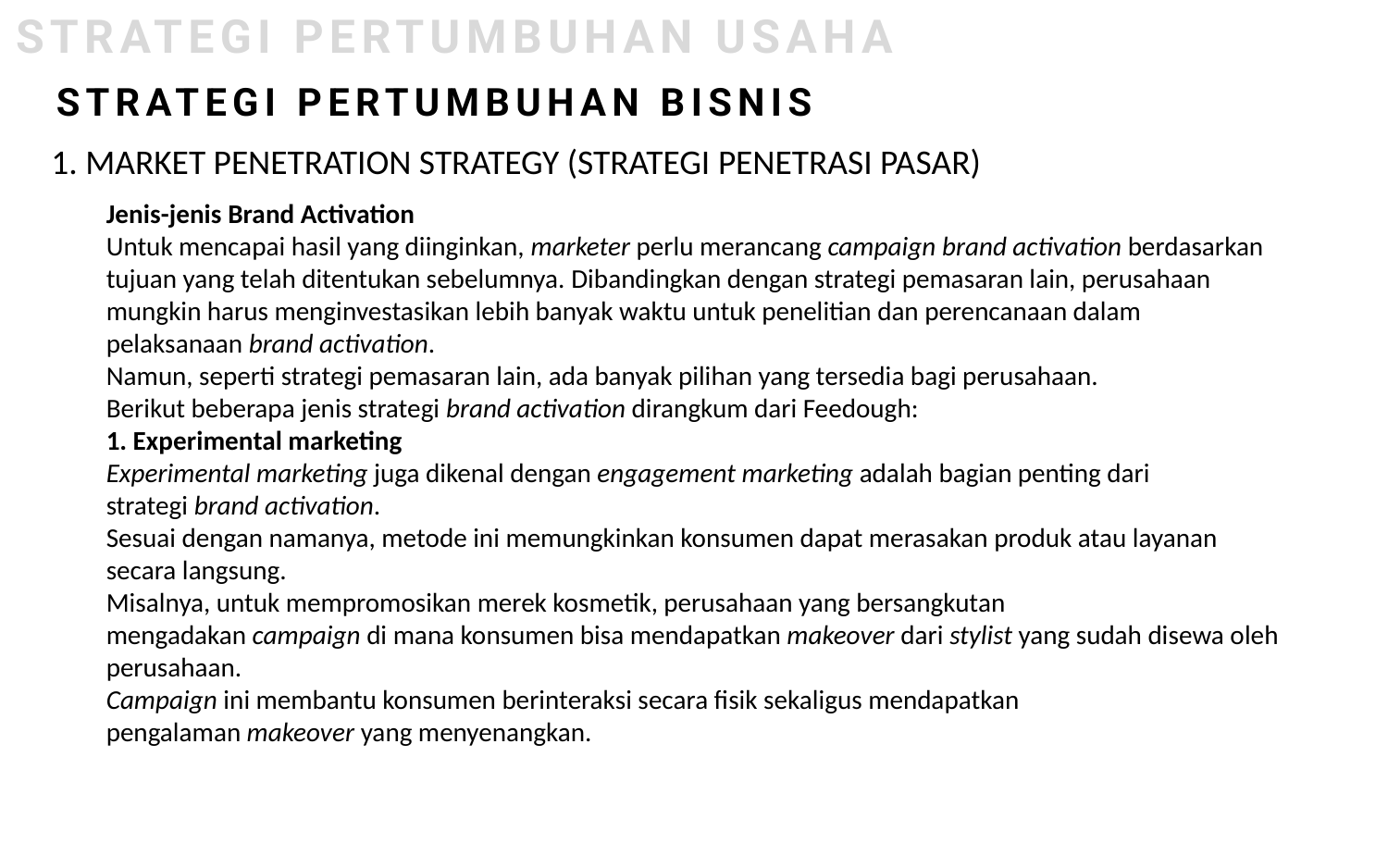

STRATEGI PERTUMBUHAN USAHA
STRATEGI PERTUMBUHAN BISNIS
1. MARKET PENETRATION STRATEGY (STRATEGI PENETRASI PASAR)
Jenis-jenis Brand Activation
Untuk mencapai hasil yang diinginkan, marketer perlu merancang campaign brand activation berdasarkan tujuan yang telah ditentukan sebelumnya. Dibandingkan dengan strategi pemasaran lain, perusahaan mungkin harus menginvestasikan lebih banyak waktu untuk penelitian dan perencanaan dalam pelaksanaan brand activation.
Namun, seperti strategi pemasaran lain, ada banyak pilihan yang tersedia bagi perusahaan.
Berikut beberapa jenis strategi brand activation dirangkum dari Feedough:
1. Experimental marketing
Experimental marketing juga dikenal dengan engagement marketing adalah bagian penting dari strategi brand activation.
Sesuai dengan namanya, metode ini memungkinkan konsumen dapat merasakan produk atau layanan secara langsung.
Misalnya, untuk mempromosikan merek kosmetik, perusahaan yang bersangkutan mengadakan campaign di mana konsumen bisa mendapatkan makeover dari stylist yang sudah disewa oleh perusahaan.
Campaign ini membantu konsumen berinteraksi secara fisik sekaligus mendapatkan pengalaman makeover yang menyenangkan.